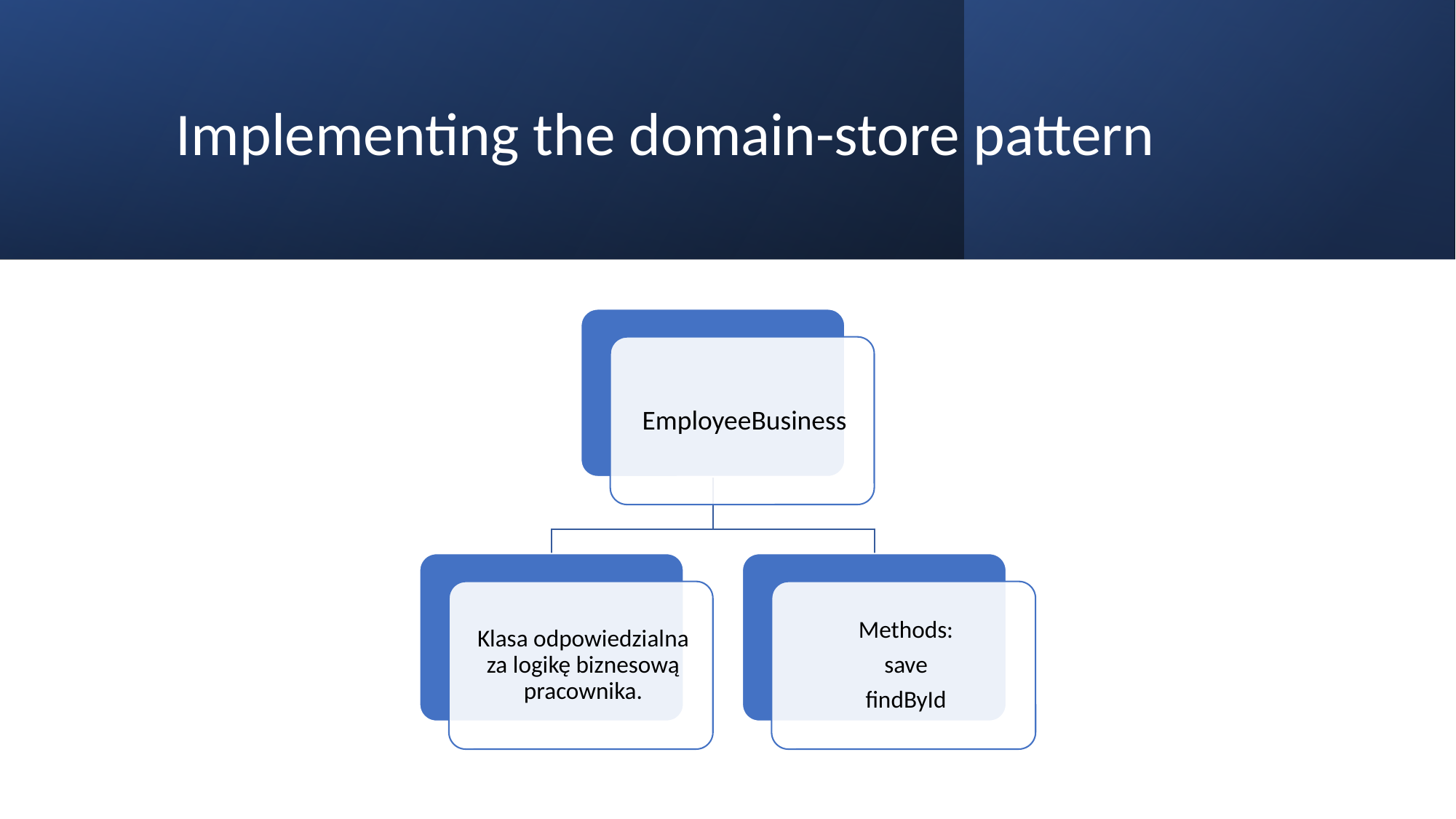

# Implementing the domain-store pattern
EmployeeBusiness
Klasa odpowiedzialna za logikę biznesową pracownika.
Methods:
save
findById